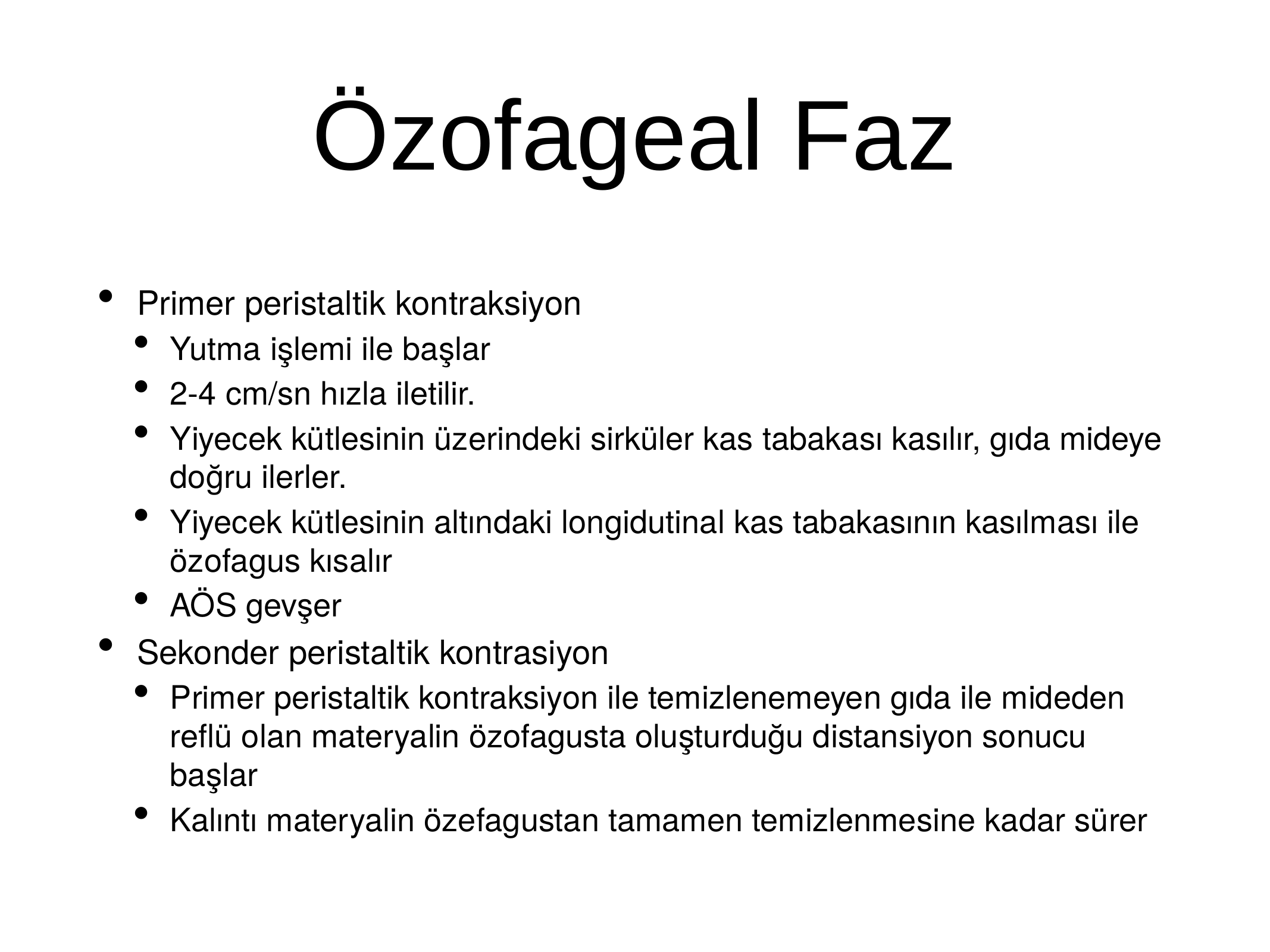

# Özofageal Faz
Primer peristaltik kontraksiyon
Yutma işlemi ile başlar
2-4 cm/sn hızla iletilir.
Yiyecek kütlesinin üzerindeki sirküler kas tabakası kasılır, gıda mideye doğru ilerler.
Yiyecek kütlesinin altındaki longidutinal kas tabakasının kasılması ile özofagus kısalır
AÖS gevşer
Sekonder peristaltik kontrasiyon
Primer peristaltik kontraksiyon ile temizlenemeyen gıda ile mideden reflü olan materyalin özofagusta oluşturduğu distansiyon sonucu başlar
Kalıntı materyalin özefagustan tamamen temizlenmesine kadar sürer